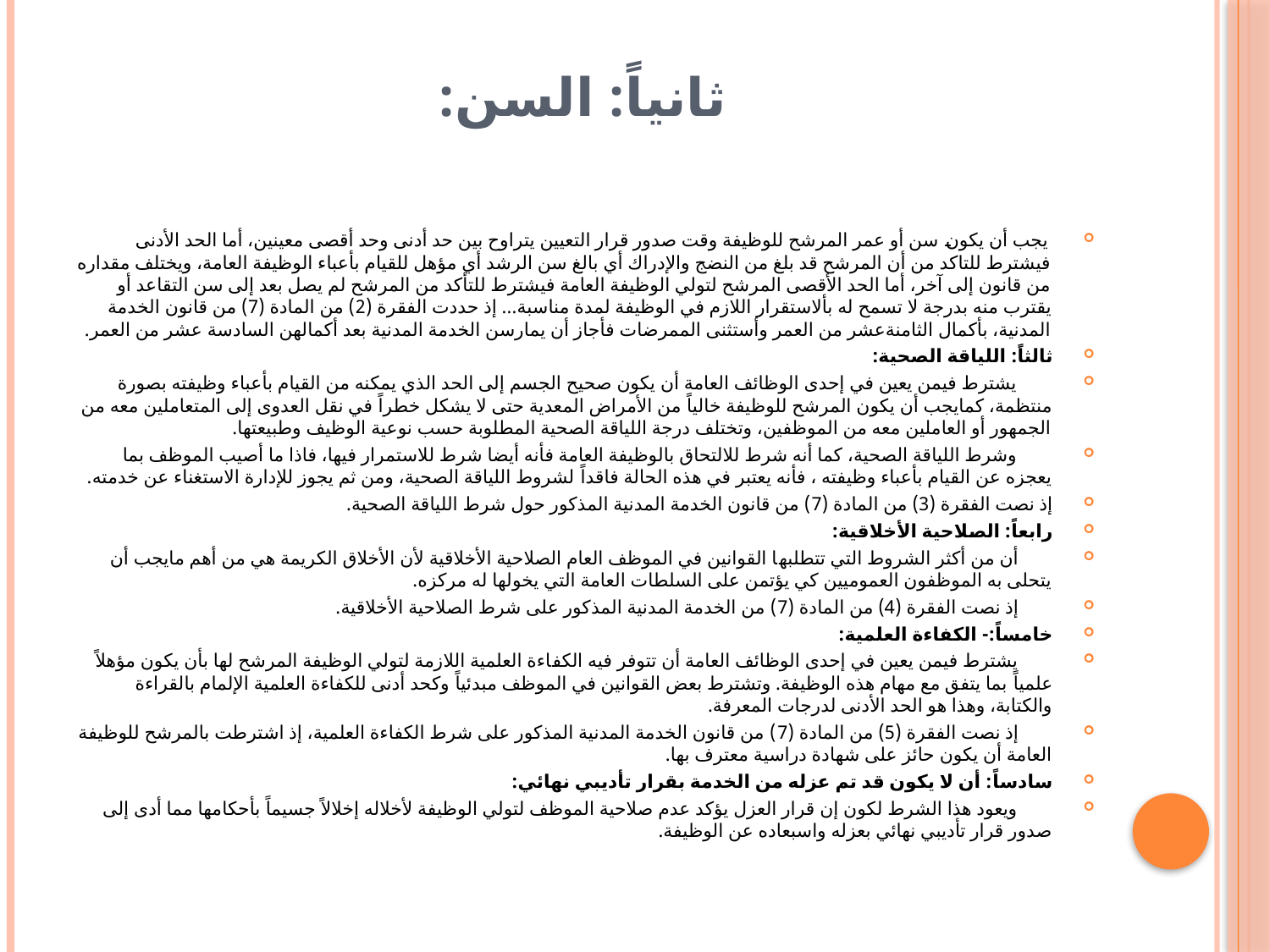

# ثانياً: السن:
 يجب أن يكون سن أو عمر المرشح للوظيفة وقت صدور قرار التعيين يتراوح بين حد أدنى وحد أقصى معينين، أما الحد الأدنى فيشترط للتاكد من أن المرشح قد بلغ من النضج والإدراك أي بالغ سن الرشد أي مؤهل للقيام بأعباء الوظيفة العامة، ويختلف مقداره من قانون إلى آخر، أما الحد الأقصى المرشح لتولي الوظيفة العامة فيشترط للتأكد من المرشح لم يصل بعد إلى سن التقاعد أو يقترب منه بدرجة لا تسمح له بألاستقرار اللازم في الوظيفة لمدة مناسبة... إذ حددت الفقرة (2) من المادة (7) من قانون الخدمة المدنية، بأكمال الثامنةعشر من العمر وأستثنى الممرضات فأجاز أن يمارسن الخدمة المدنية بعد أكمالهن السادسة عشر من العمر.
ثالثاً: اللياقة الصحية:
       يشترط فيمن يعين في إحدى الوظائف العامة أن يكون صحيح الجسم إلى الحد الذي يمكنه من القيام بأعباء وظيفته بصورة منتظمة، كمايجب أن يكون المرشح للوظيفة خالياً من الأمراض المعدية حتى لا يشكل خطراً في نقل العدوى إلى المتعاملين معه من الجمهور أو العاملين معه من الموظفين، وتختلف درجة اللياقة الصحية المطلوبة حسب نوعية الوظيف وطبيعتها.
       وشرط اللياقة الصحية، كما أنه شرط للالتحاق بالوظيفة العامة فأنه أيضا شرط للاستمرار فيها، فاذا ما أصيب الموظف بما يعجزه عن القيام بأعباء وظيفته ، فأنه يعتبر في هذه الحالة فاقداً لشروط اللياقة الصحية، ومن ثم يجوز للإدارة الاستغناء عن خدمته.
إذ نصت الفقرة (3) من المادة (7) من قانون الخدمة المدنية المذكور حول شرط اللياقة الصحية.
رابعاً: الصلاحية الأخلاقية:
       أن من أكثر الشروط التي تتطلبها القوانين في الموظف العام الصلاحية الأخلاقية لأن الأخلاق الكريمة هي من أهم مايجب أن يتحلى به الموظفون العموميين كي يؤتمن على السلطات العامة التي يخولها له مركزه.
       إذ نصت الفقرة (4) من المادة (7) من الخدمة المدنية المذكور على شرط الصلاحية الأخلاقية.
خامساً:- الكفاءة العلمية:
       يشترط فيمن يعين في إحدى الوظائف العامة أن تتوفر فيه الكفاءة العلمية اللازمة لتولي الوظيفة المرشح لها بأن يكون مؤهلاً علمياً بما يتفق مع مهام هذه الوظيفة. وتشترط بعض القوانين في الموظف مبدئياً وكحد أدنى للكفاءة العلمية الإلمام بالقراءة والكتابة، وهذا هو الحد الأدنى لدرجات المعرفة.
       إذ نصت الفقرة (5) من المادة (7) من قانون الخدمة المدنية المذكور على شرط الكفاءة العلمية، إذ اشترطت بالمرشح للوظيفة العامة أن يكون حائز على شهادة دراسية معترف بها.
سادساً: أن لا يكون قد تم عزله من الخدمة بقرار تأديبي نهائي:
       ويعود هذا الشرط لكون إن قرار العزل يؤكد عدم صلاحية الموظف لتولي الوظيفة لأخلاله إخلالاً جسيماً بأحكامها مما أدى إلى صدور قرار تأديبي نهائي بعزله واسبعاده عن الوظيفة.